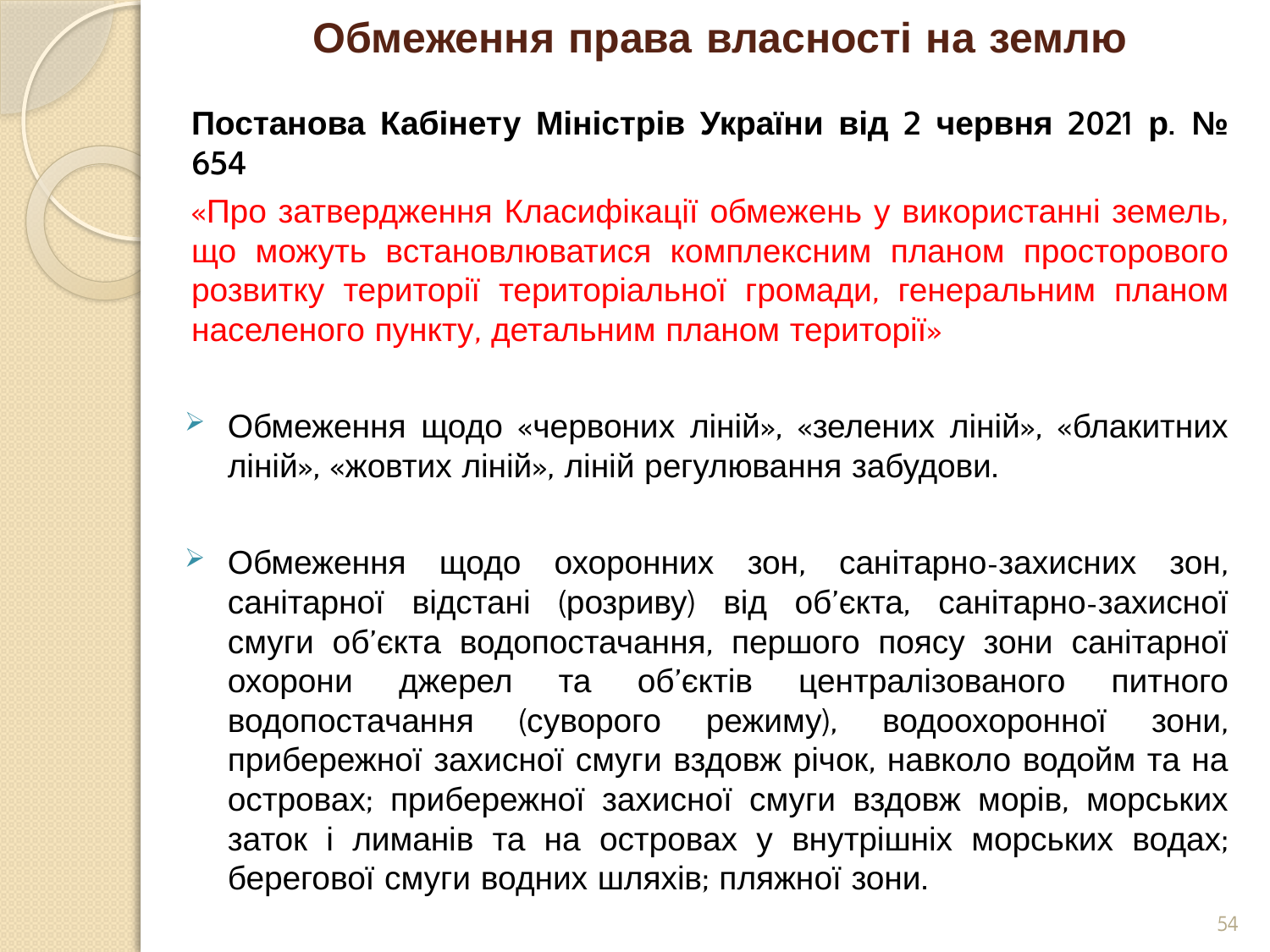

# Обмеження права власності на землю
Постанова Кабінету Міністрів України від 2 червня 2021 р. № 654
«Про затвердження Класифікації обмежень у використанні земель, що можуть встановлюватися комплексним планом просторового розвитку території територіальної громади, генеральним планом населеного пункту, детальним планом території»

Обмеження щодо «червоних ліній», «зелених ліній», «блакитних ліній», «жовтих ліній», ліній регулювання забудови.

Обмеження щодо охоронних зон, санітарно-захисних зон, санітарної відстані (розриву) від об’єкта, санітарно-захисної смуги об’єкта водопостачання, першого поясу зони санітарної охорони джерел та об’єктів централізованого питного водопостачання (суворого режиму), водоохоронної зони, прибережної захисної смуги вздовж річок, навколо водойм та на островах; прибережної захисної смуги вздовж морів, морських заток і лиманів та на островах у внутрішніх морських водах; берегової смуги водних шляхів; пляжної зони.
54